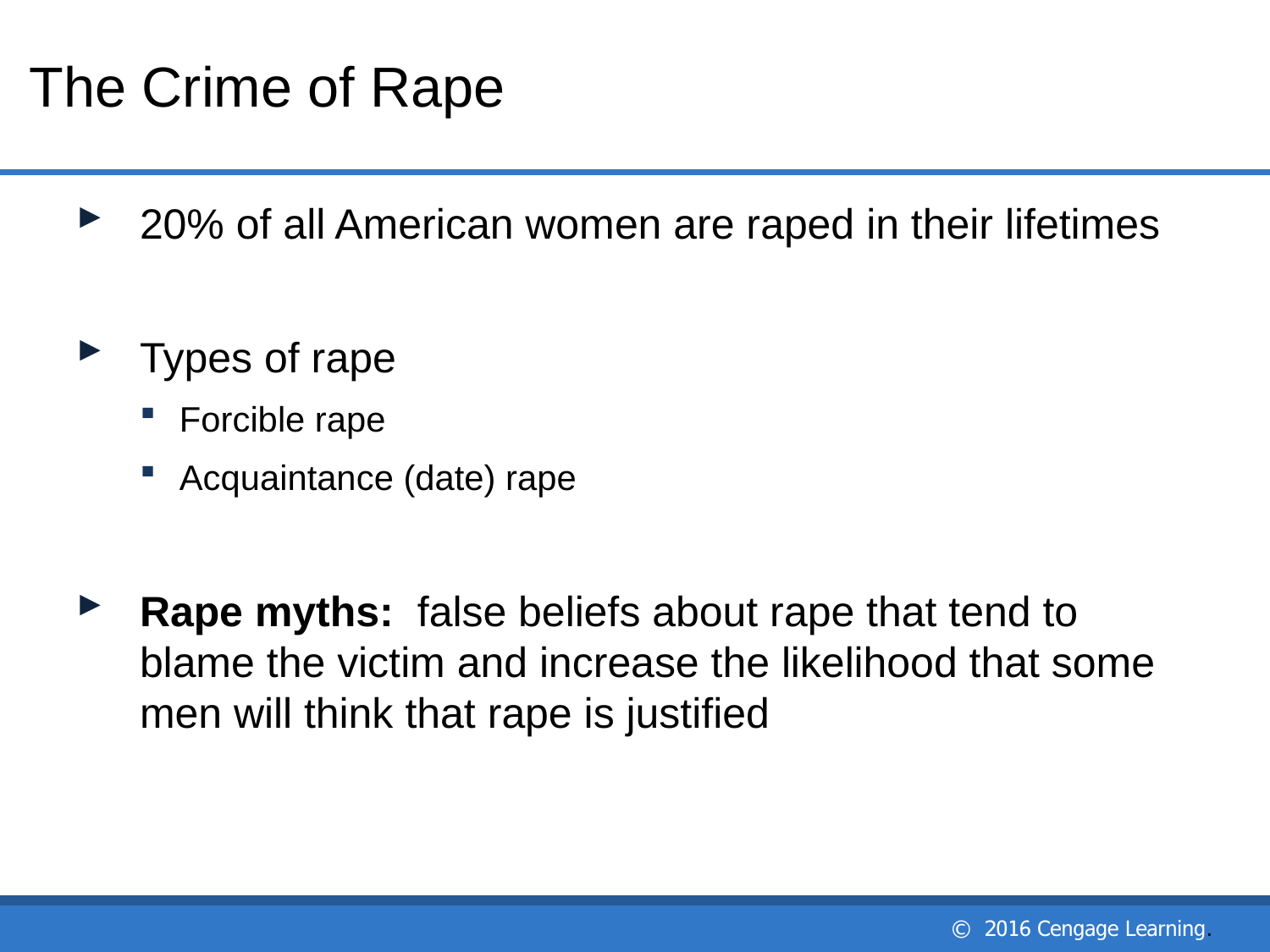

# The Crime of Rape
20% of all American women are raped in their lifetimes

Types of rape
Forcible rape
Acquaintance (date) rape

Rape myths:  false beliefs about rape that tend to blame the victim and increase the likelihood that some men will think that rape is justified